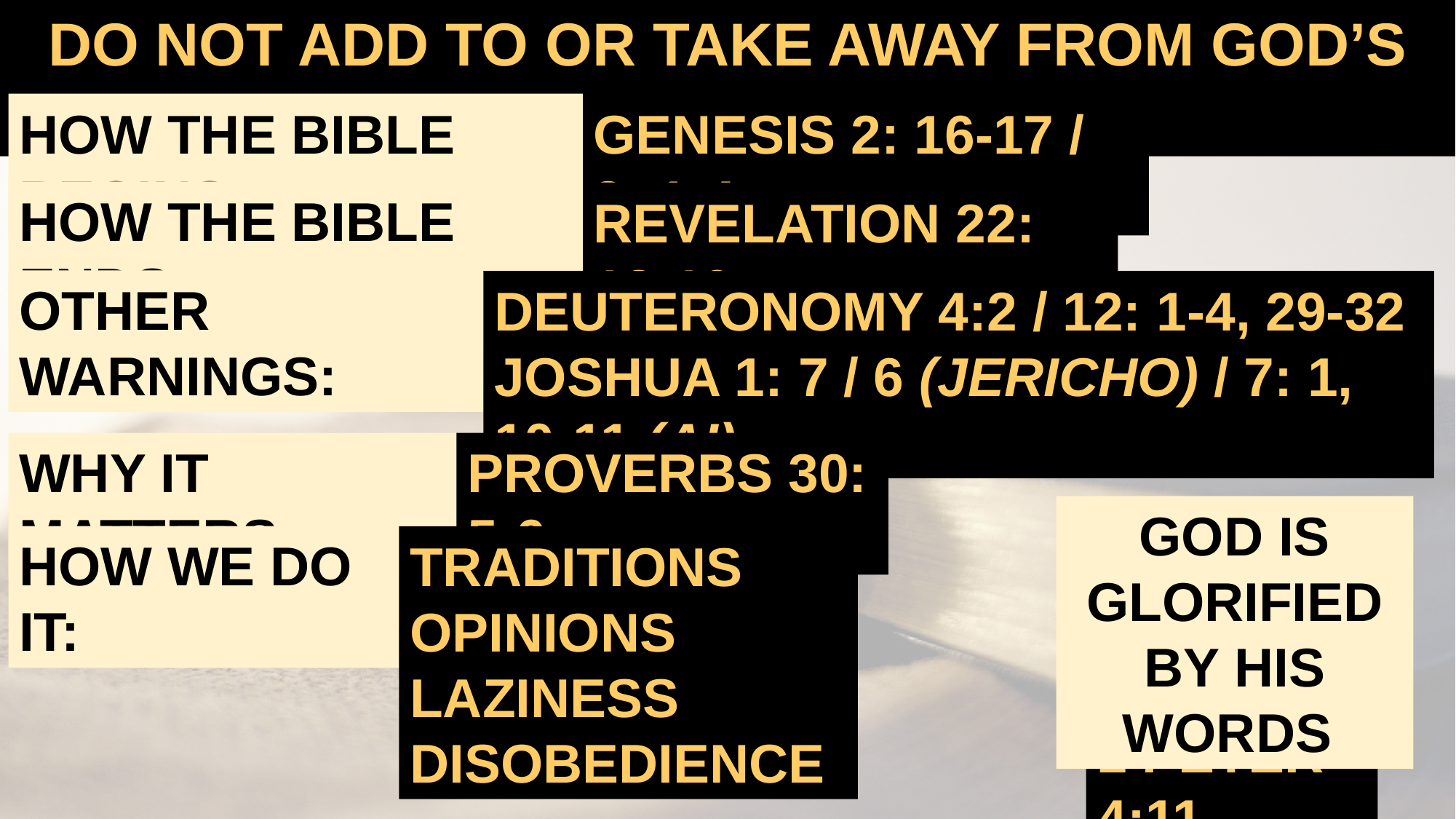

Do Not Add To or Take Away from God’s Word
How the Bible Begins:
Genesis 2: 16-17 / 3: 1-4
How the Bible Ends:
Revelation 22: 18-19
Other Warnings:
Deuteronomy 4:2 / 12: 1-4, 29-32
Joshua 1: 7 / 6 (Jericho) / 7: 1, 10-11 (Ai)
Why it Matters:
Proverbs 30: 5-6
God is Glorified by HIS WORDS
How we do it:
Traditions
Opinions
Laziness
Disobedience
1 Peter 4:11